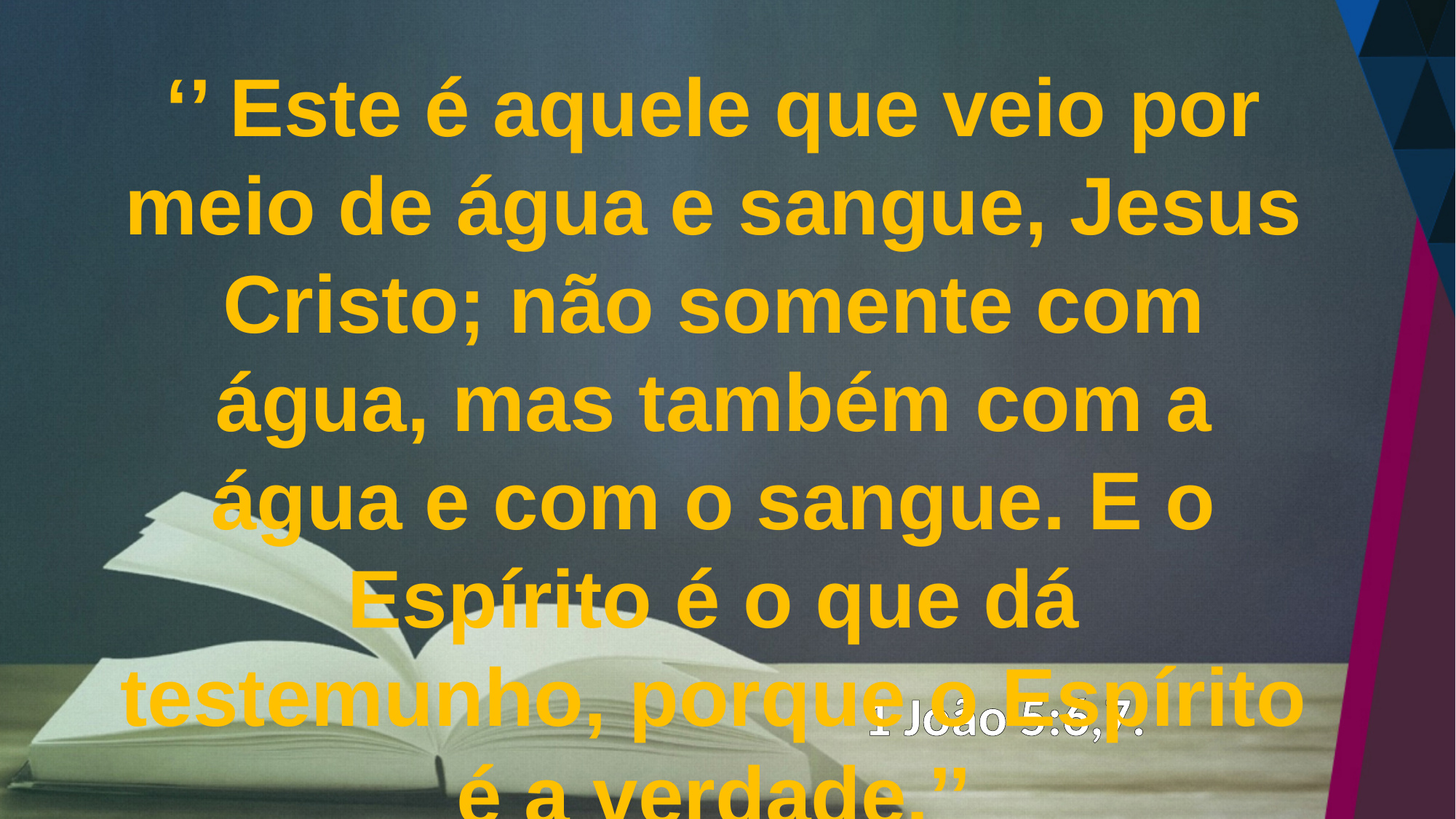

‘’ Este é aquele que veio por meio de água e sangue, Jesus Cristo; não somente com água, mas também com a água e com o sangue. E o Espírito é o que dá testemunho, porque o Espírito é a verdade.’’
1 João 5:6,7.